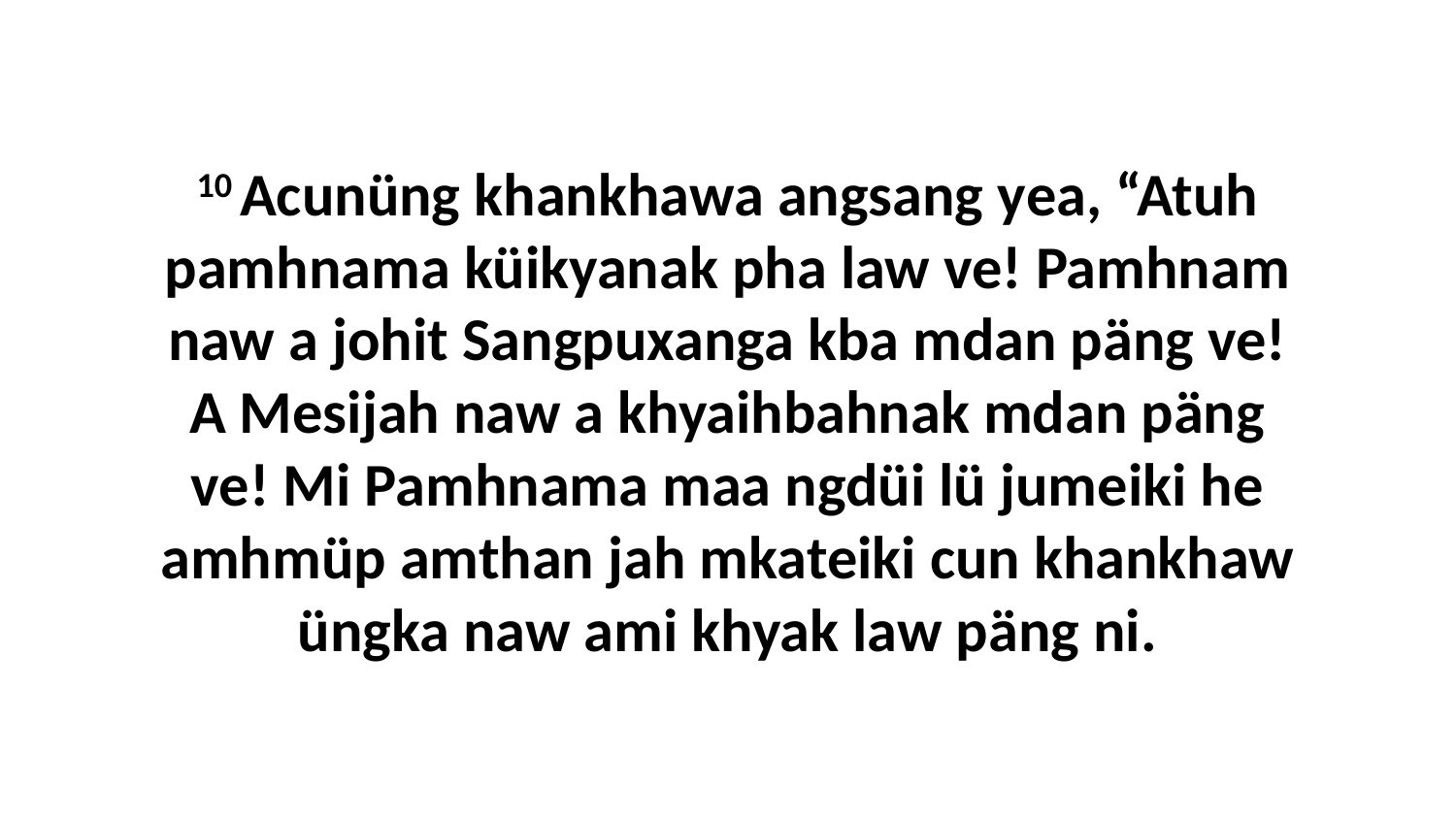

10 Acunüng khankhawa angsang yea, “Atuh pamhnama küikyanak pha law ve! Pamhnam naw a johit Sangpuxanga kba mdan päng ve! A Mesijah naw a khyaihbahnak mdan päng ve! Mi Pamhnama maa ngdüi lü jumeiki he amhmüp amthan jah mkateiki cun khankhaw üngka naw ami khyak law päng ni.